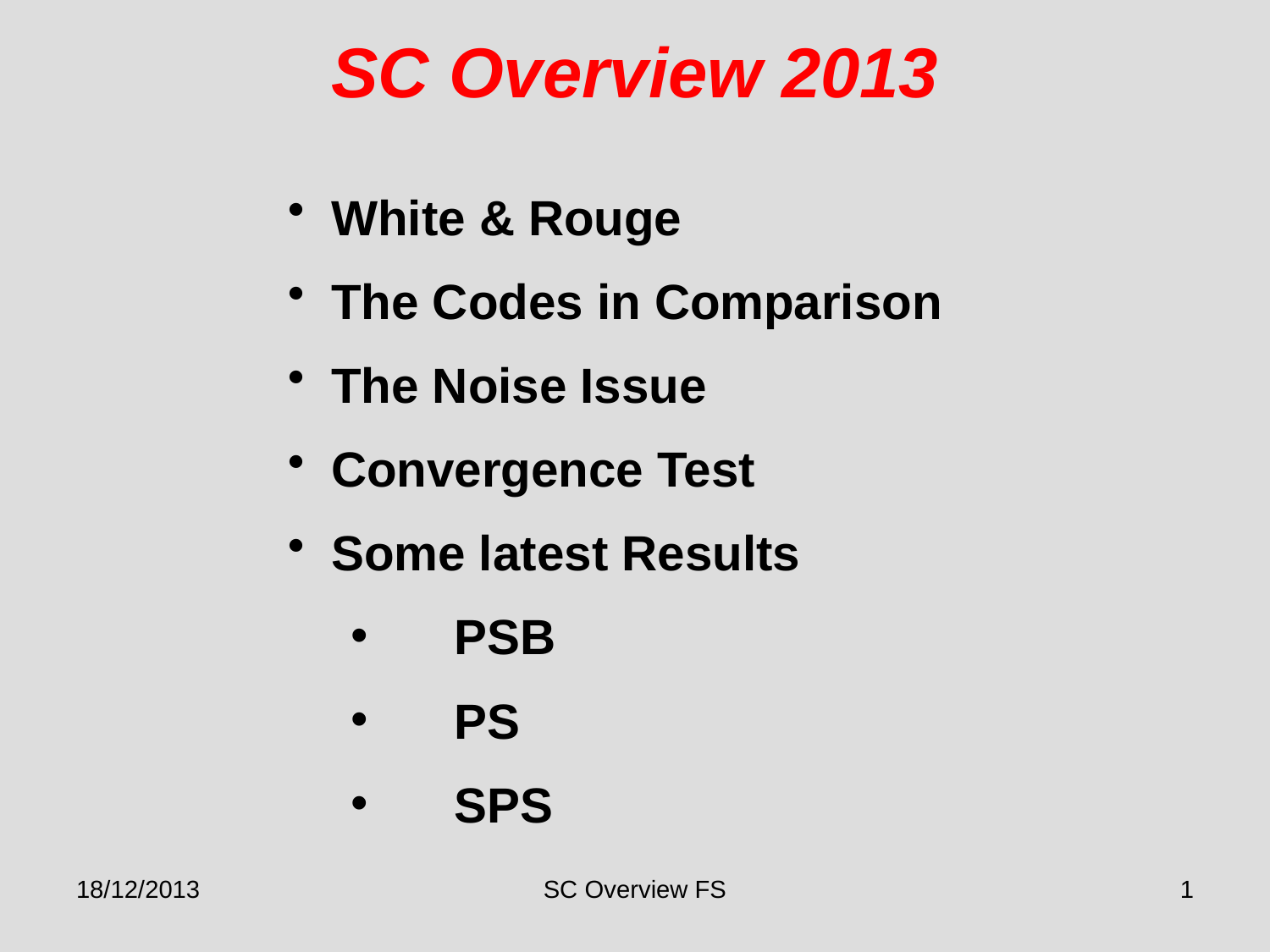

SC Overview 2013
 White & Rouge
 The Codes in Comparison
 The Noise Issue
 Convergence Test
 Some latest Results
PSB
PS
SPS
18/12/2013
SC Overview FS
1